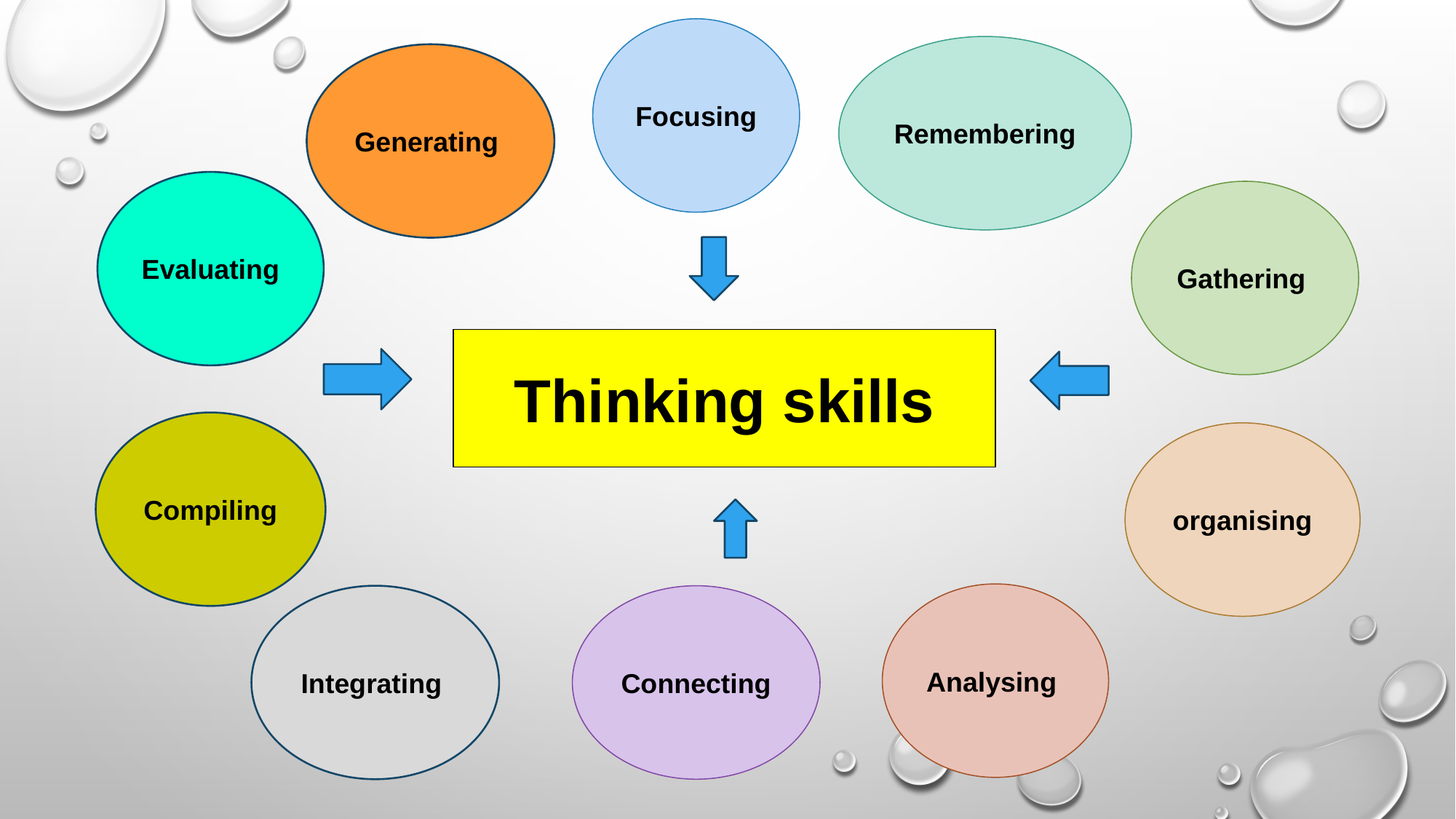

Focusing
Remembering
Generating
Evaluating
Gathering

Thinking skills

Compiling
organising

Analysing
Connecting
Integrating